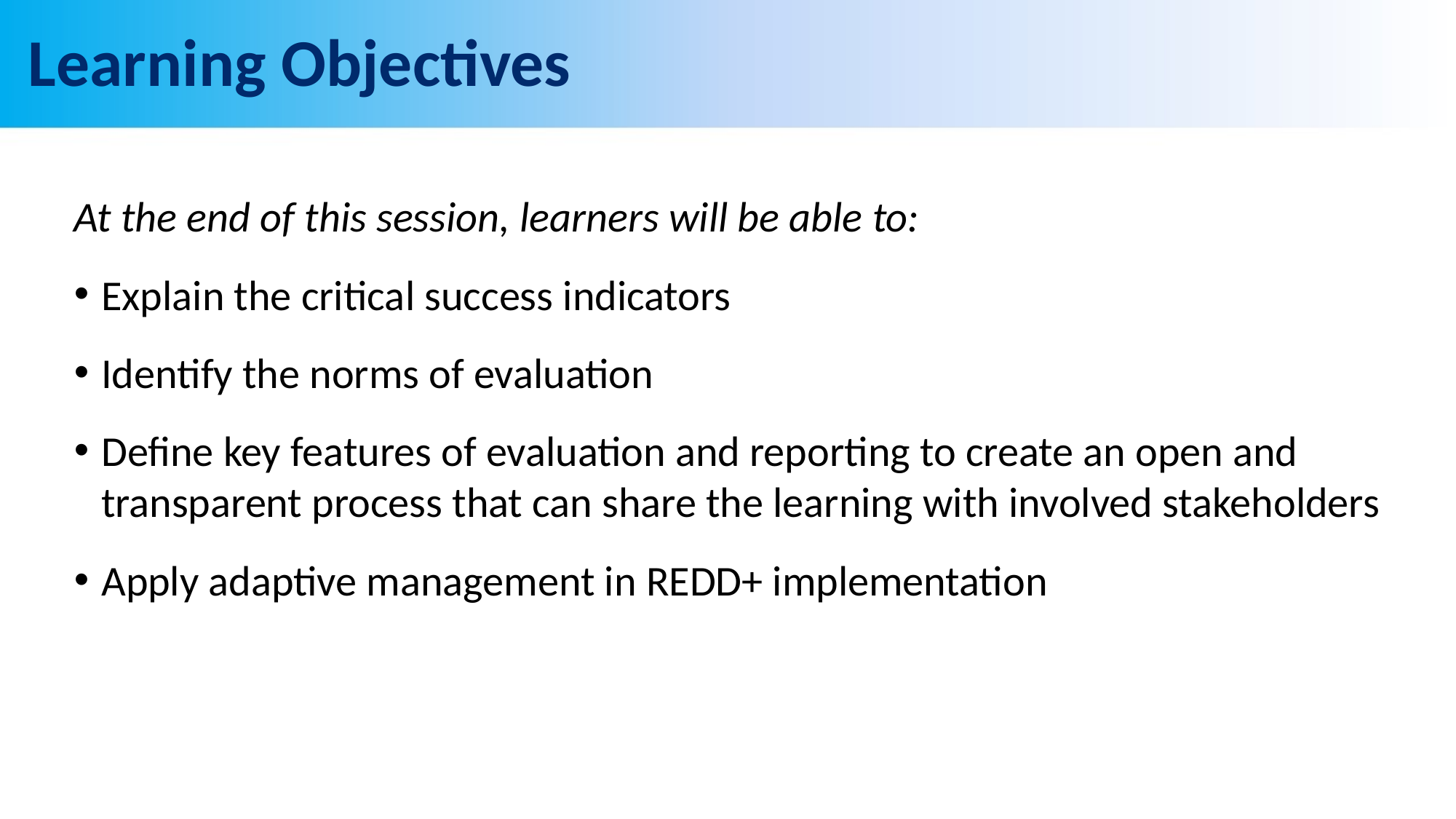

# Learning Objectives
At the end of this session, learners will be able to:
Explain the critical success indicators
Identify the norms of evaluation
Define key features of evaluation and reporting to create an open and transparent process that can share the learning with involved stakeholders
Apply adaptive management in REDD+ implementation